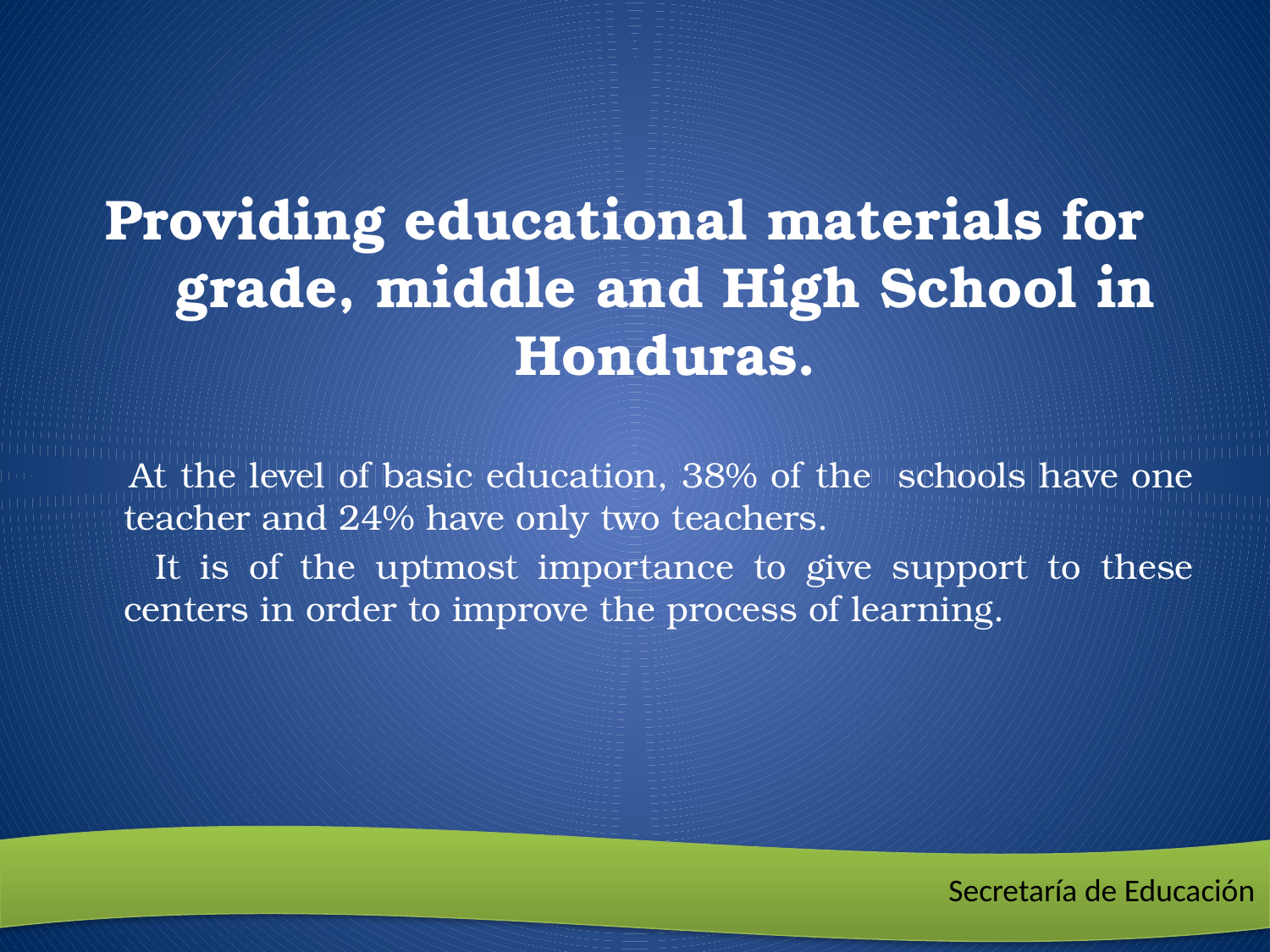

Providing educational materials for  grade, middle and High School in Honduras.

    At the level of basic education, 38% of the  schools have one teacher and 24% have only two teachers.
    It is of the uptmost importance to give support to these centers in order to improve the process of learning.

Secretaría de Educación